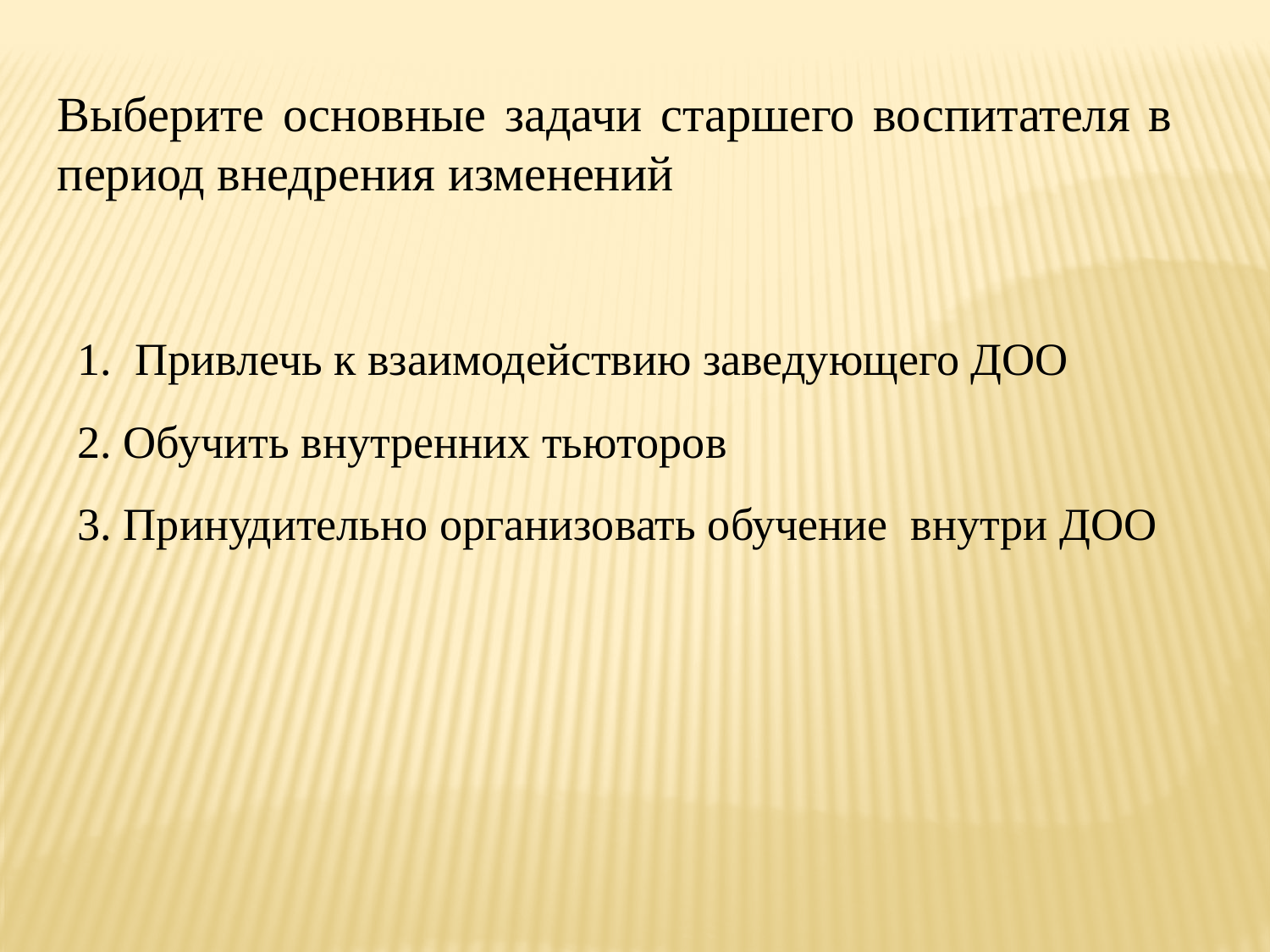

Выберите основные задачи старшего воспитателя в период внедрения изменений
1.  Привлечь к взаимодействию заведующего ДОО
2. Обучить внутренних тьюторов
3. Принудительно организовать обучение  внутри ДОО